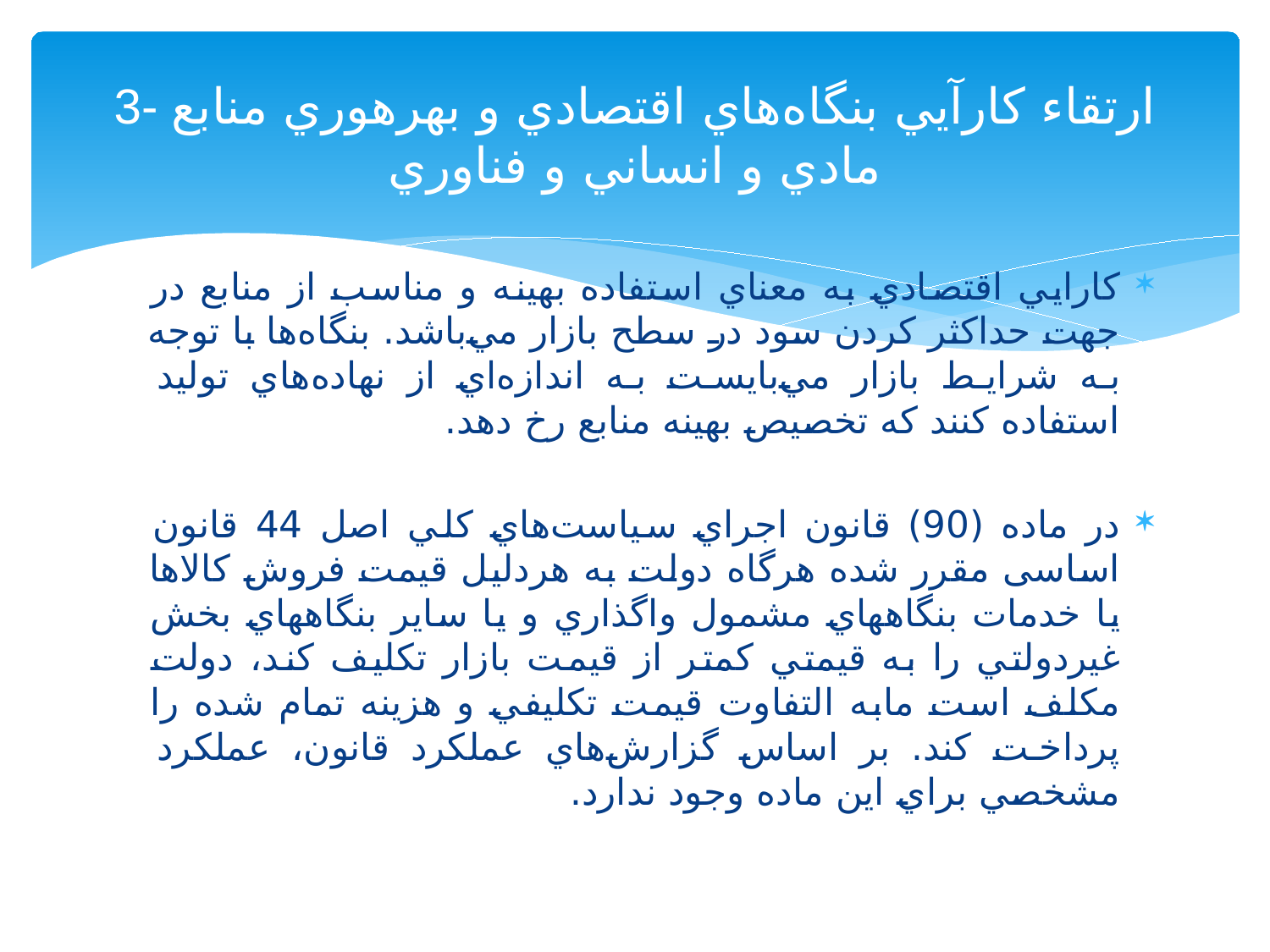

# 3- ارتقاء كارآيي بنگاه‌هاي اقتصادي و بهره‏وري منابع مادي و انساني و فناوري
كارايي اقتصادي به معناي استفاده بهينه و مناسب از منابع در جهت حداكثر كردن سود در سطح بازار مي‌باشد. بنگاه‌ها با توجه به شرايط بازار مي‌بايست به اندازه‌اي از نهاده‌هاي توليد استفاده كنند كه تخصيص بهينه منابع رخ دهد.

در ماده (90) قانون اجراي سياست‌هاي كلي اصل 44 قانون اساسی مقرر شده هرگاه دولت به هردليل قيمت فروش كالاها يا خدمات بنگاههاي مشمول واگذاري و يا ساير بنگاههاي بخش غيردولتي را به قيمتي كمتر از قيمت بازار تكليف كند، دولت مكلف است مابه التفاوت قيمت تكليفي و هزينه تمام شده را پرداخت كند. بر اساس گزارش‌هاي عملكرد قانون، عملكرد مشخصي براي اين ماده وجود ندارد.